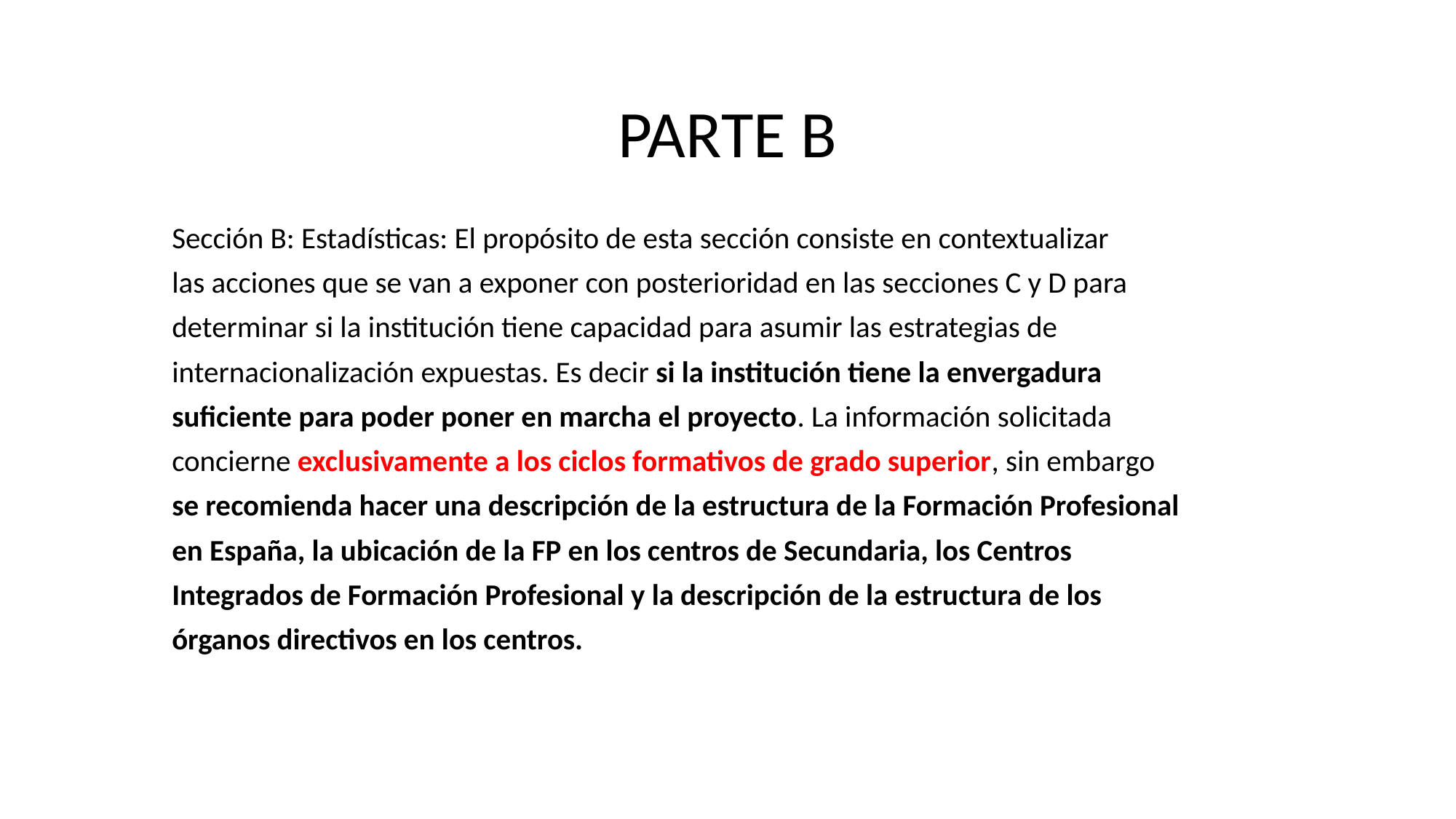

# PARTE B
Sección B: Estadísticas: El propósito de esta sección consiste en contextualizar
las acciones que se van a exponer con posterioridad en las secciones C y D para
determinar si la institución tiene capacidad para asumir las estrategias de
internacionalización expuestas. Es decir si la institución tiene la envergadura
suficiente para poder poner en marcha el proyecto. La información solicitada
concierne exclusivamente a los ciclos formativos de grado superior, sin embargo
se recomienda hacer una descripción de la estructura de la Formación Profesional
en España, la ubicación de la FP en los centros de Secundaria, los Centros
Integrados de Formación Profesional y la descripción de la estructura de los
órganos directivos en los centros.